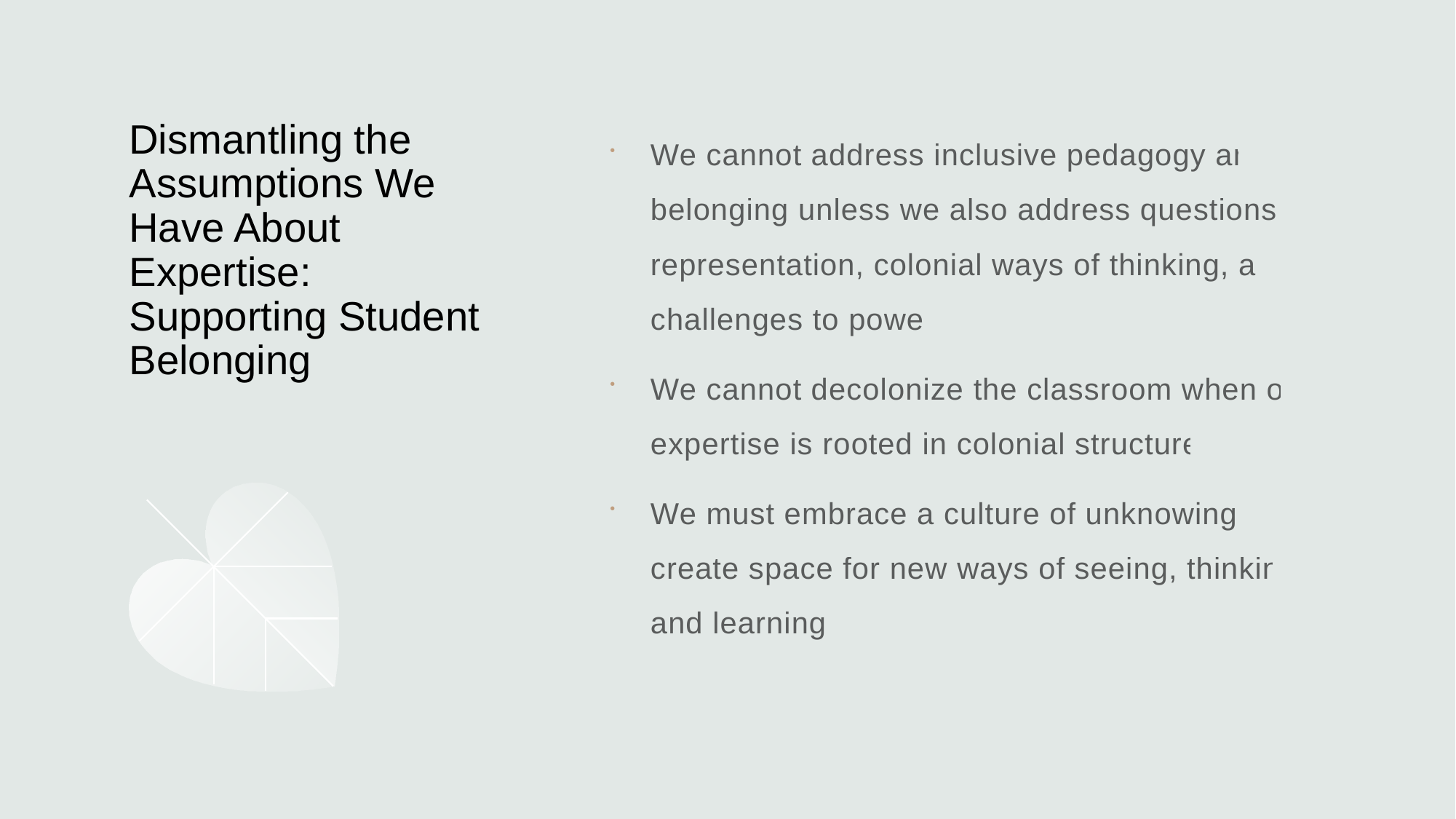

We cannot address inclusive pedagogy and belonging unless we also address questions of representation, colonial ways of thinking, and challenges to power.
We cannot decolonize the classroom when our expertise is rooted in colonial structures.
We must embrace a culture of unknowing to create space for new ways of seeing, thinking, and learning.
# Dismantling the Assumptions We Have About Expertise: Supporting Student Belonging